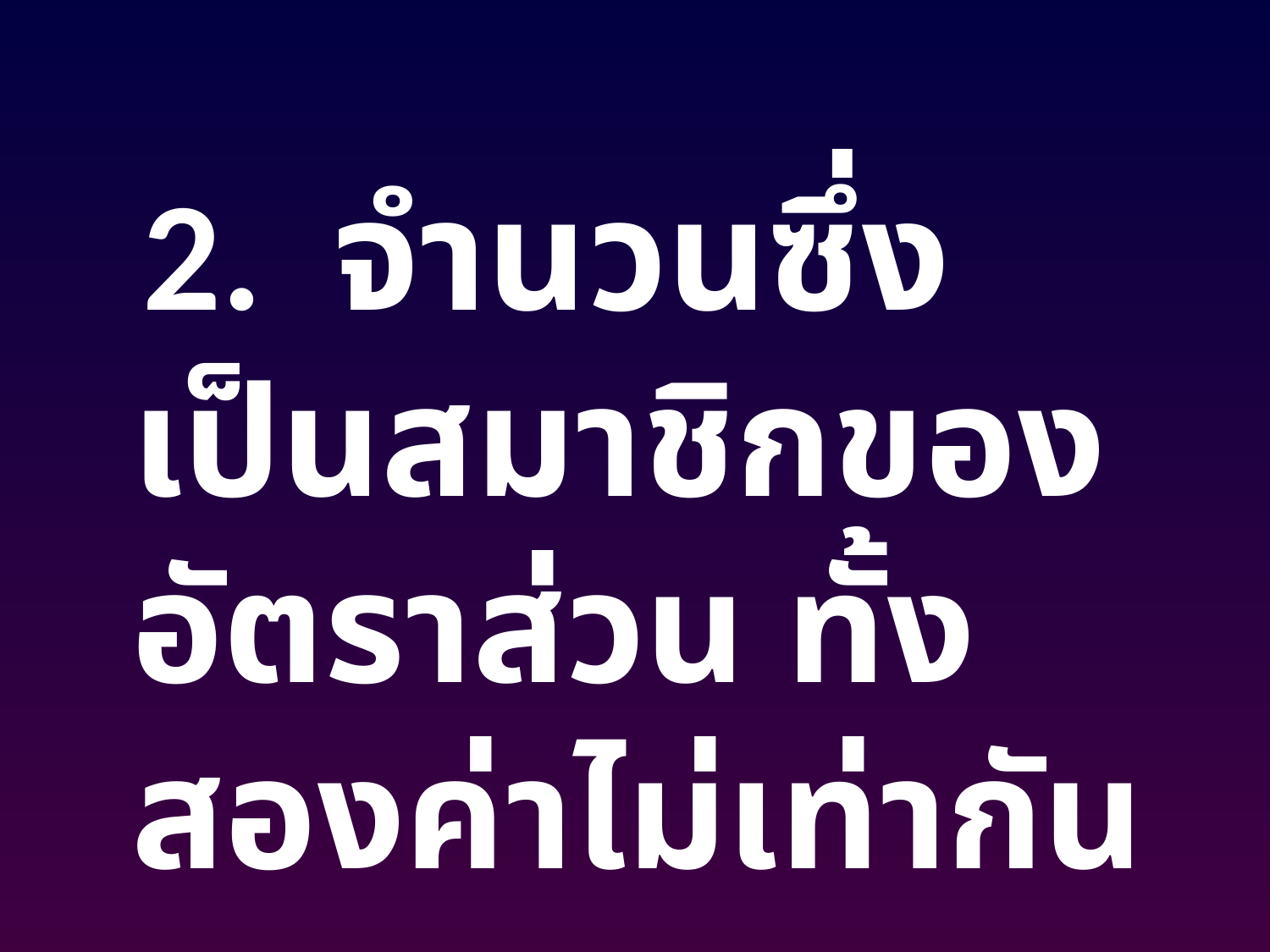

2.  จำนวนซึ่งเป็นสมาชิกของอัตราส่วน ทั้งสองค่าไม่เท่ากัน